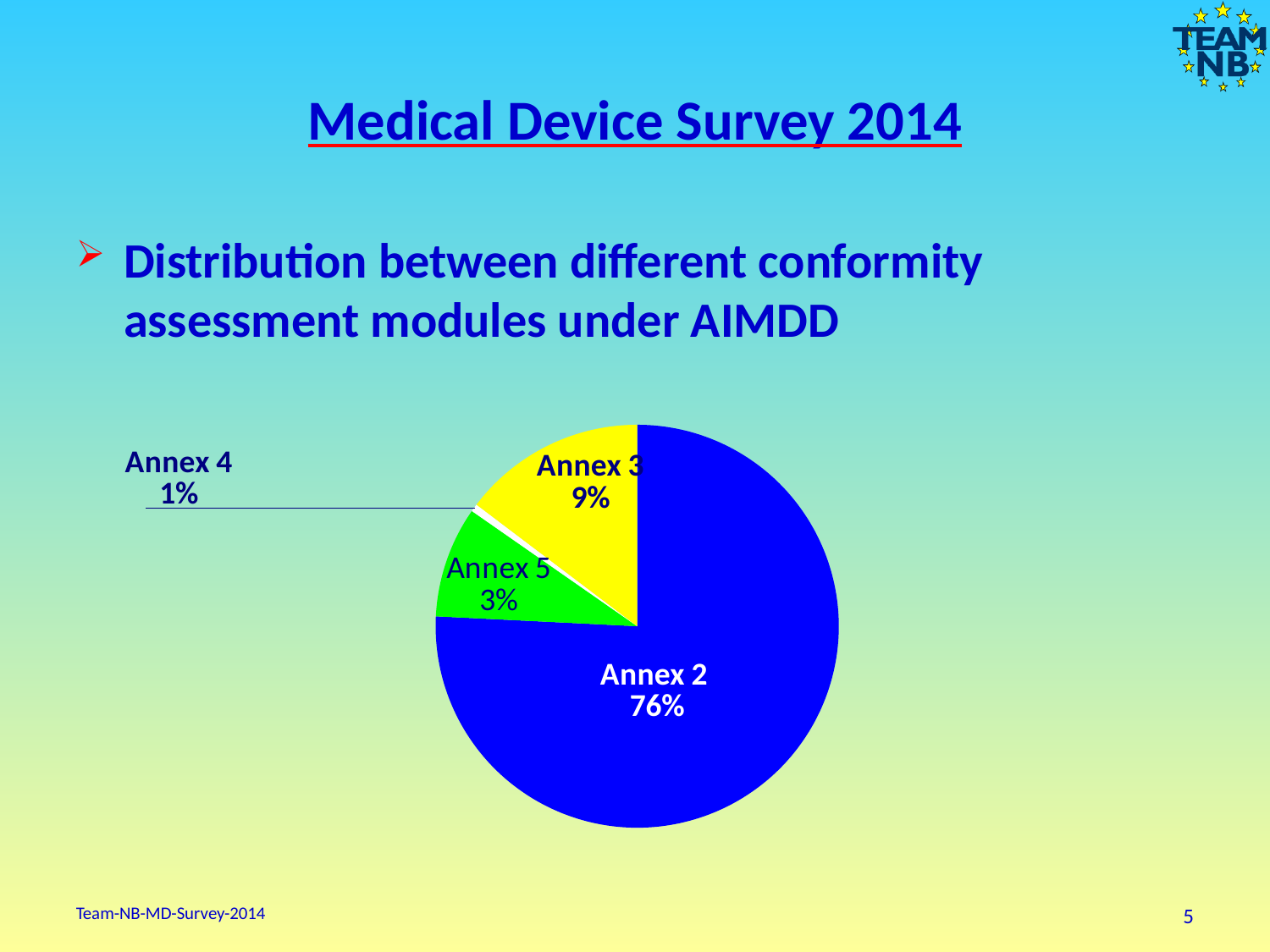

# Medical Device Survey 2014
Distribution between different conformity assessment modules under AIMDD

### Chart

| Category |  -    |
|---|---|
| Annex 2  | 19.4 |
| Annex 3 | 2.28 |
| Annex 4 | 0.16 |
| Annex 5 | 3.76 |
Team-NB-MD-Survey-2014
5